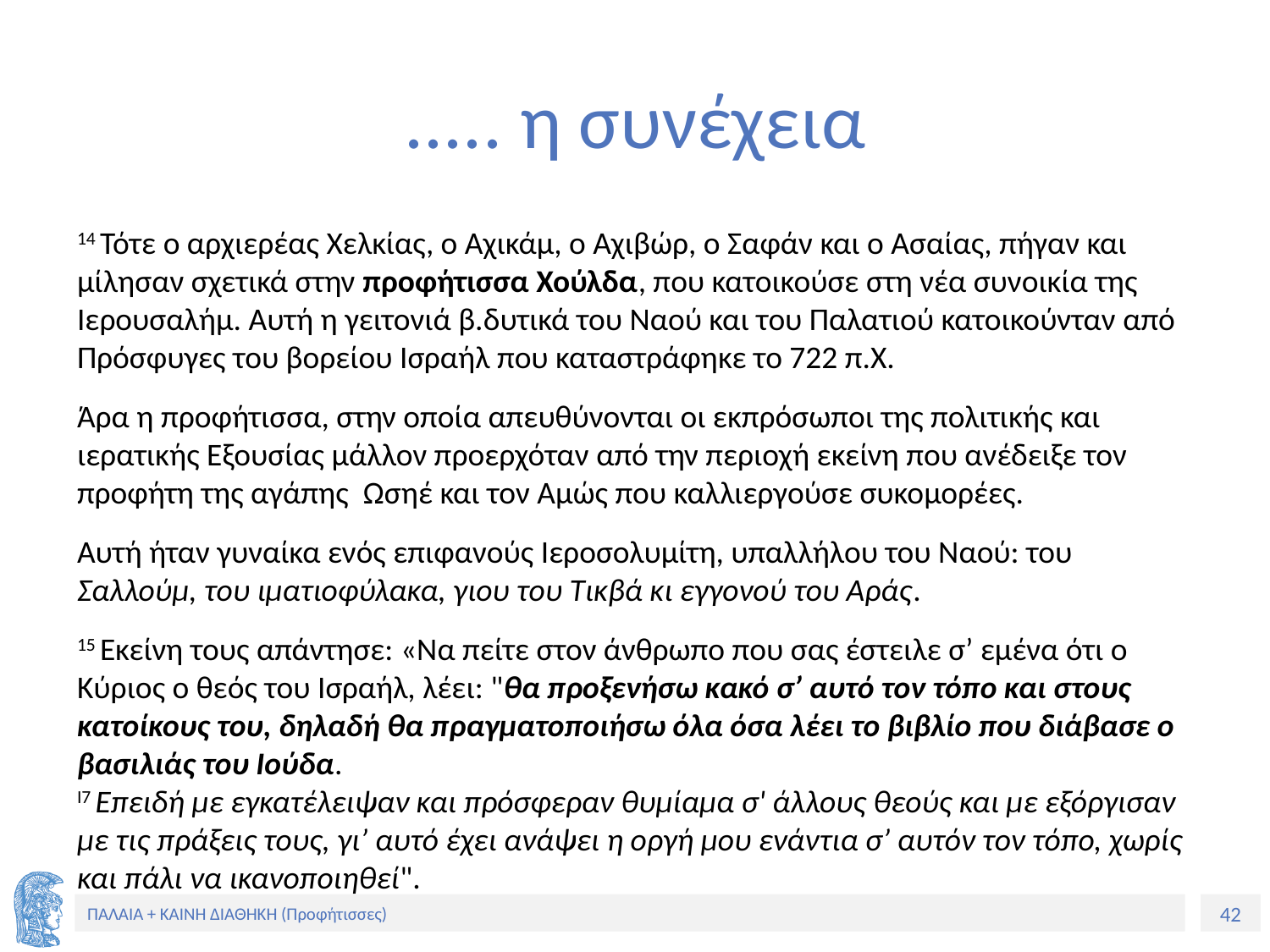

# ..... η συνέχεια
14 Τότε ο αρχιερέας Χελκίας, ο Αχικάμ, ο Αχιβώρ, ο Σαφάν και ο Ασαίας, πήγαν και μίλησαν σχετικά στην προφήτισσα Χούλδα, που κατοικούσε στη νέα συνοικία της Ιερουσαλήμ. Αυτή η γειτονιά β.δυτικά του Ναού και του Παλατιού κατοικούνταν από Πρόσφυγες του βορείου Ισραήλ που καταστράφηκε το 722 π.Χ.
Άρα η προφήτισσα, στην οποία απευθύνονται οι εκπρόσωποι της πολιτικής και ιερατικής Εξουσίας μάλλον προερχόταν από την περιοχή εκείνη που ανέδειξε τον προφήτη της αγάπης  Ωσηέ και τον Αμώς που καλλιεργούσε συκομορέες.
Αυτή ήταν γυναίκα ενός επιφανούς Ιεροσολυμίτη, υπαλλήλου του Ναού: του Σαλλούμ, του ιματιοφύλακα, γιου του Τικβά κι εγγονού του Αράς.
15 Εκείνη τους απάντησε: «Να πείτε στον άνθρωπο που σας έστειλε σ’ εμένα ότι ο Κύριος ο θεός του Ισραήλ, λέει: "θα προξενήσω κακό σ’ αυτό τον τόπο και στους κατοίκους του, δηλαδή θα πραγματοποιήσω όλα όσα λέει το βιβλίο που διάβασε ο βασιλιάς του Ιούδα.
Ι7 Επειδή με εγκατέλειψαν και πρόσφεραν θυμίαμα σ' άλλους θεούς και με εξόργισαν με τις πράξεις τους, γι’ αυτό έχει ανάψει η οργή μου ενάντια σ’ αυτόν τον τόπο, χωρίς και πάλι να ικανοποιηθεί".